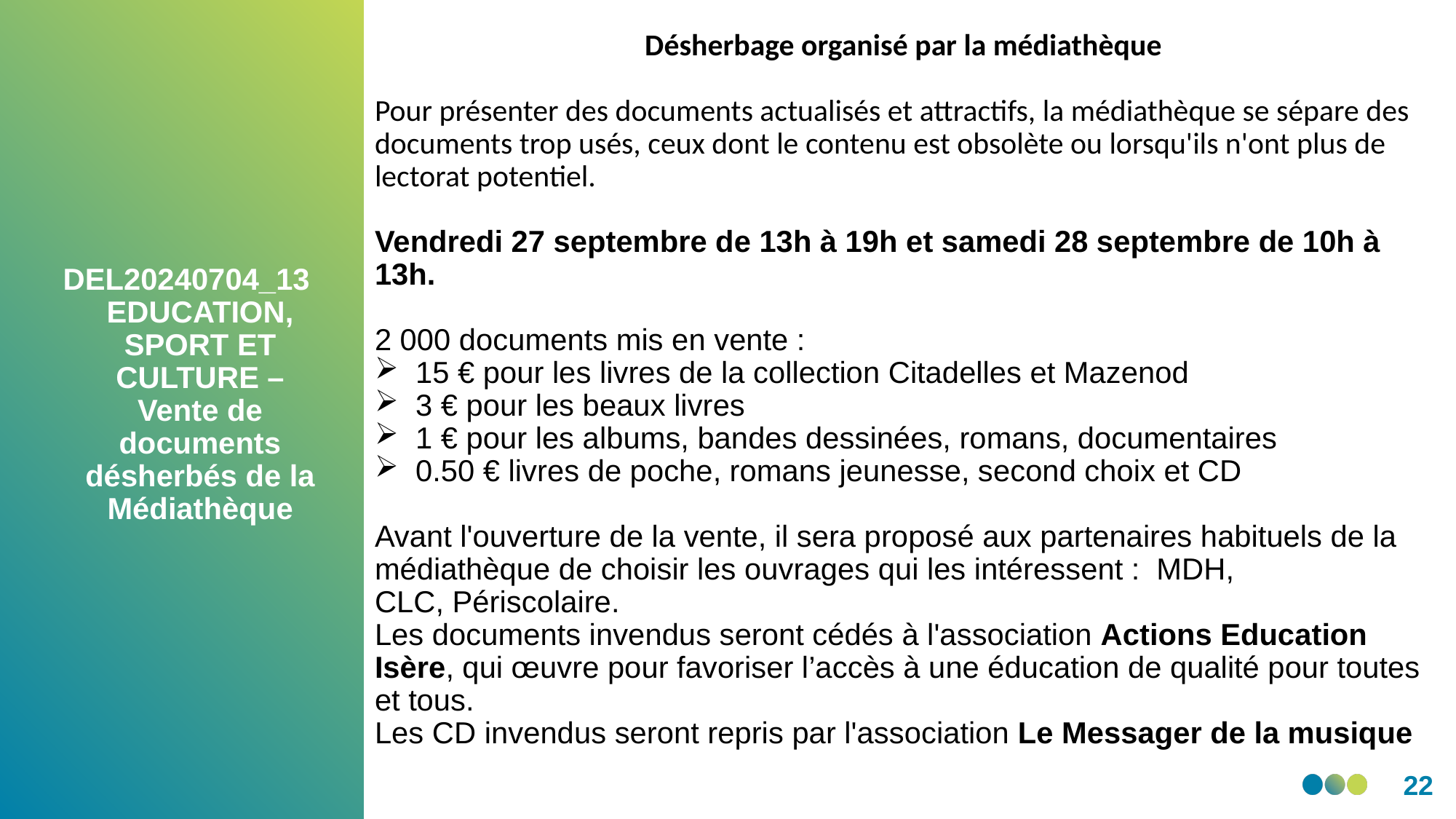

Désherbage organisé par la médiathèque

Pour présenter des documents actualisés et attractifs, la médiathèque se sépare des documents trop usés, ceux dont le contenu est obsolète ou lorsqu'ils n'ont plus de lectorat potentiel.

Vendredi 27 septembre de 13h à 19h et samedi 28 septembre de 10h à 13h.

2 000 documents mis en vente :
15 € pour les livres de la collection Citadelles et Mazenod
3 € pour les beaux livres
1 € pour les albums, bandes dessinées, romans, documentaires
0.50 € livres de poche, romans jeunesse, second choix et CD

Avant l'ouverture de la vente, il sera proposé aux partenaires habituels de la médiathèque de choisir les ouvrages qui les intéressent :  MDH, CLC, Périscolaire.
Les documents invendus seront cédés à l'association Actions Education Isère, qui œuvre pour favoriser l’accès à une éducation de qualité pour toutes et tous.
Les CD invendus seront repris par l'association Le Messager de la musique

DEL20240704_13 EDUCATION, SPORT ET CULTURE – Vente de documents désherbés de la Médiathèque